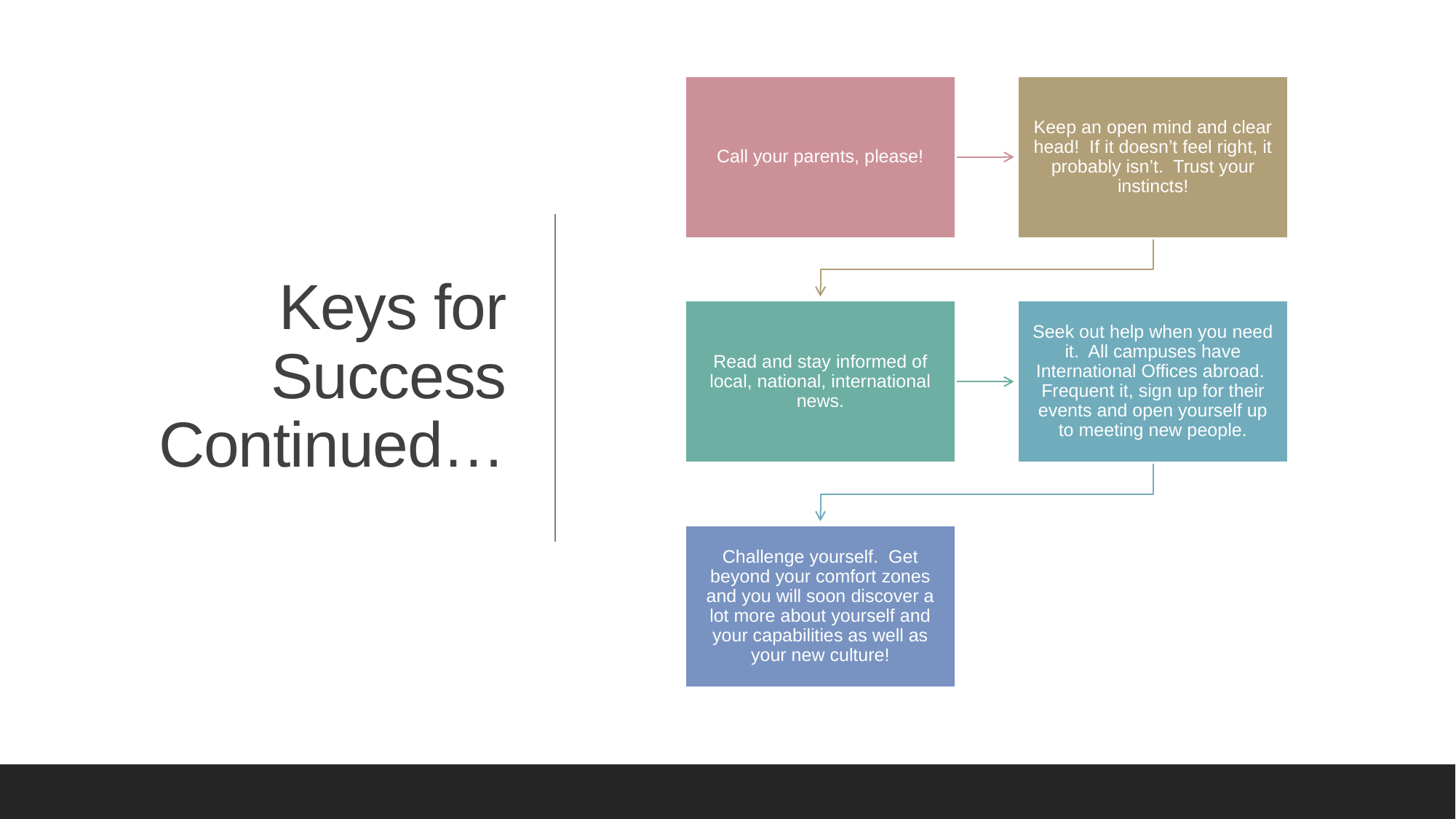

# Keys for Success Continued…

Call your parents, please!

Keep an open mind and clear head!  If it doesn’t feel right, it probably isn’t.  Trust your instincts!

Read and stay informed of local, national, international news.

Seek out help when you need it.  All campuses have International Offices abroad.  Frequent it, sign up for their events and open yourself up to meeting new people.
Challenge yourself.  Get beyond your comfort zones and you will soon discover a lot more about yourself and your capabilities as well as your new culture!